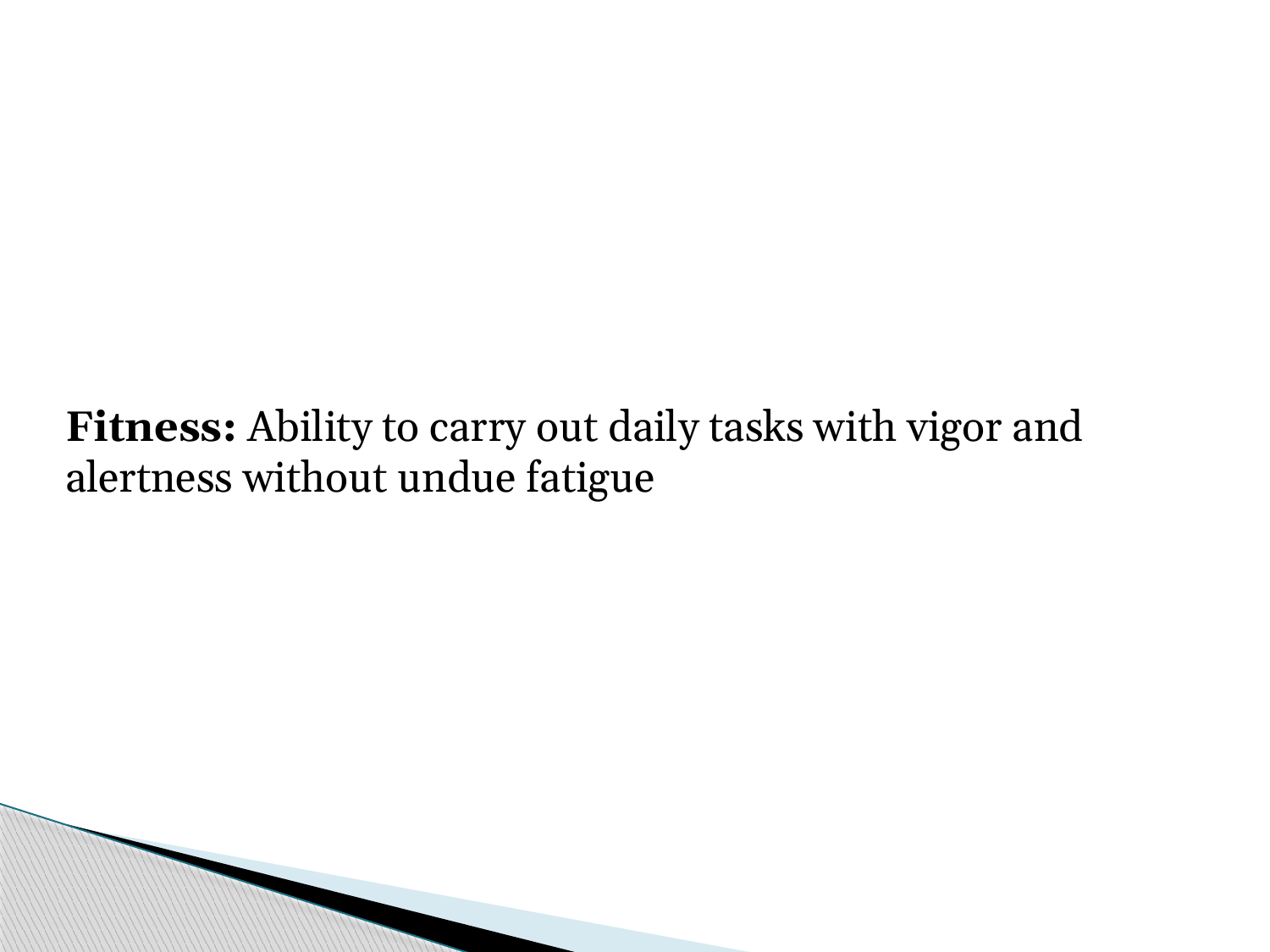

Fitness: Ability to carry out daily tasks with vigor and alertness without undue fatigue